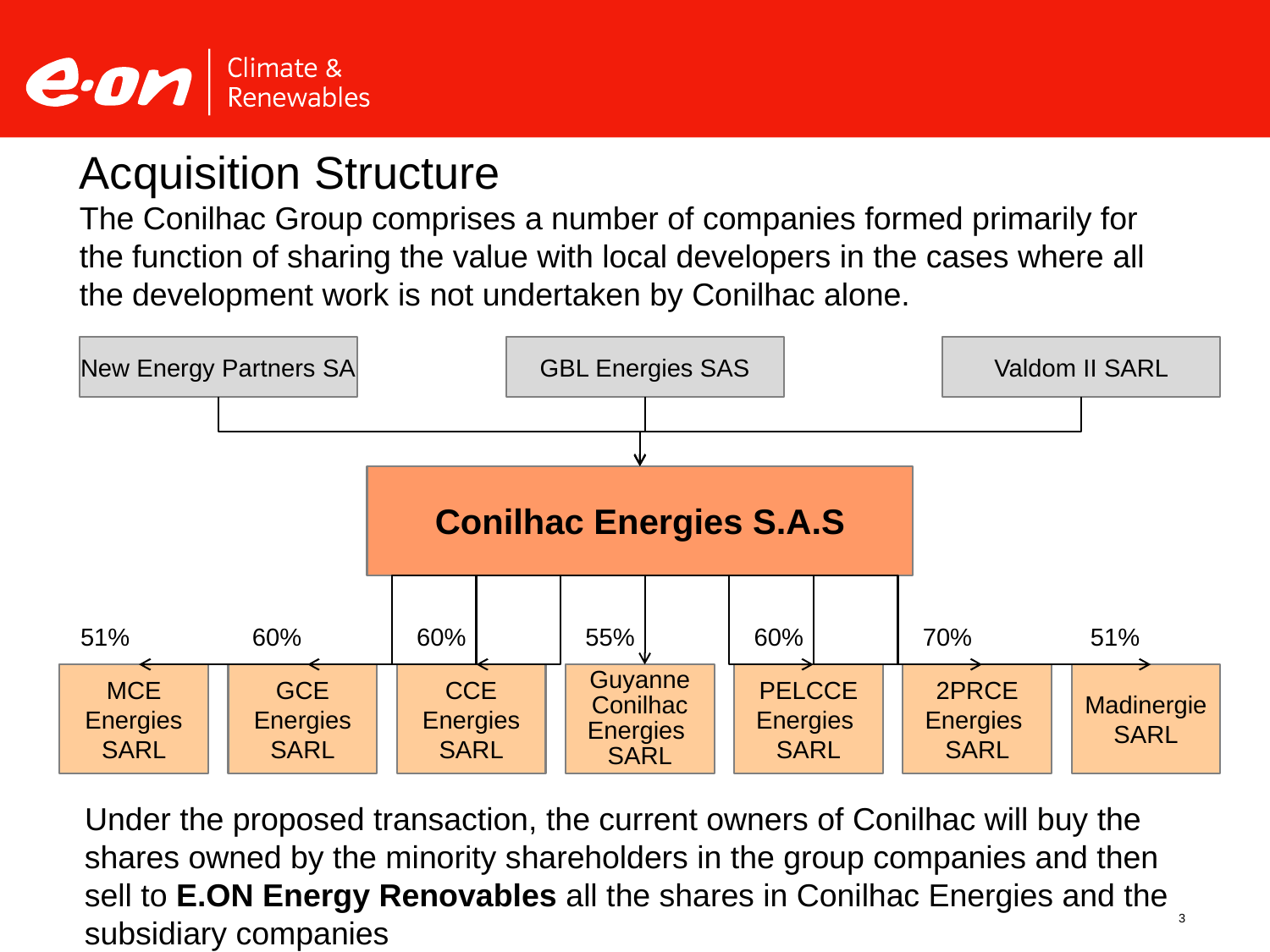

# Acquisition Structure
The Conilhac Group comprises a number of companies formed primarily for the function of sharing the value with local developers in the cases where all the development work is not undertaken by Conilhac alone.
New Energy Partners SA
GBL Energies SAS
Valdom II SARL
Conilhac Energies S.A.S
51%
60%
60%
55%
60%
70%
51%
MCE Energies SARL
GCE Energies SARL
CCE Energies SARL
Guyanne Conilhac Energies
SARL
PELCCE Energies
SARL
2PRCE Energies
SARL
Madinergie SARL
Under the proposed transaction, the current owners of Conilhac will buy the shares owned by the minority shareholders in the group companies and then sell to E.ON Energy Renovables all the shares in Conilhac Energies and the subsidiary companies

3